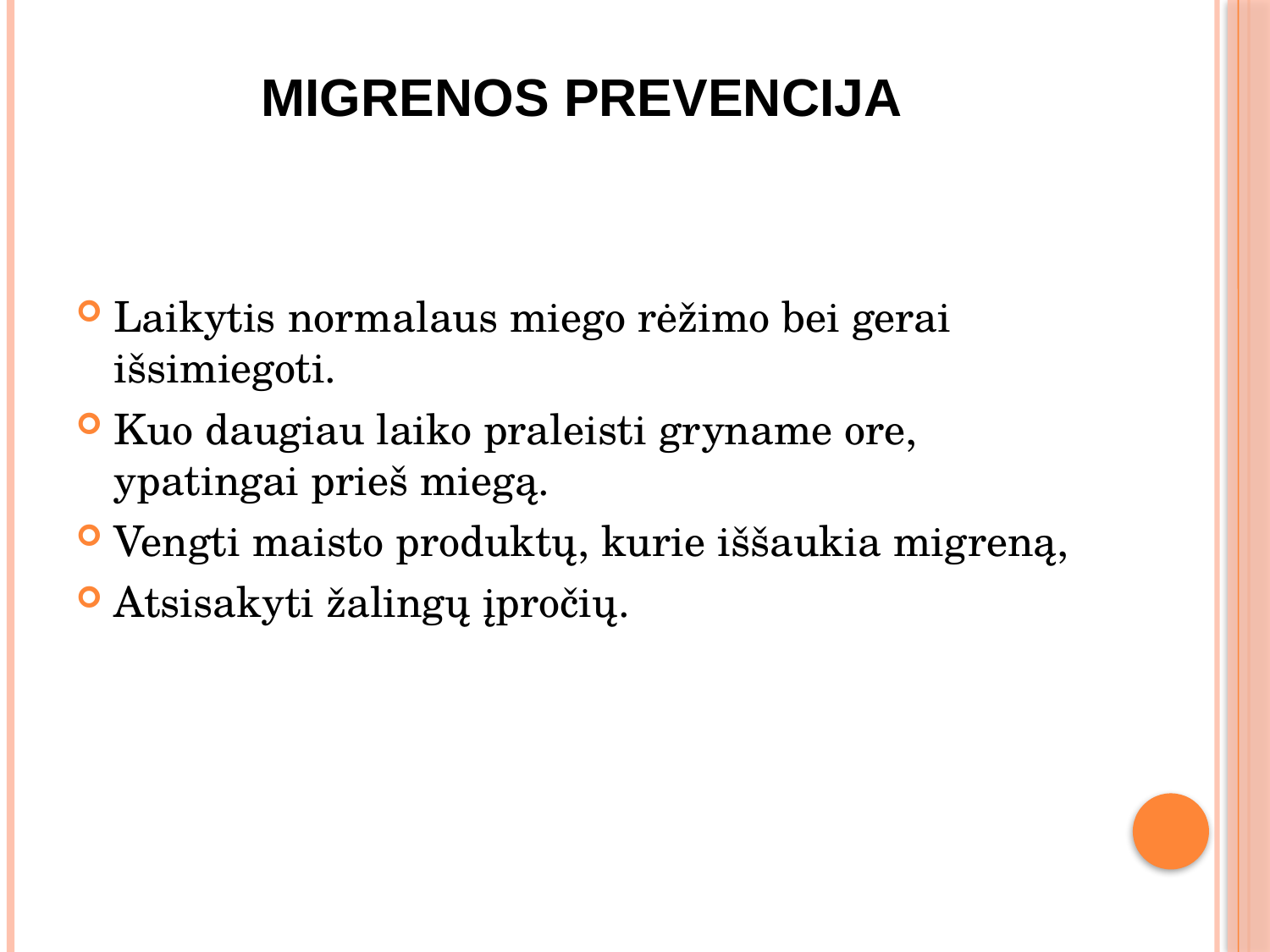

# Migrenos prevencija

Laikytis normalaus miego rėžimo bei gerai išsimiegoti.
Kuo daugiau laiko praleisti gryname ore, ypatingai prieš miegą.
Vengti maisto produktų, kurie iššaukia migreną,
Atsisakyti žalingų įpročių.